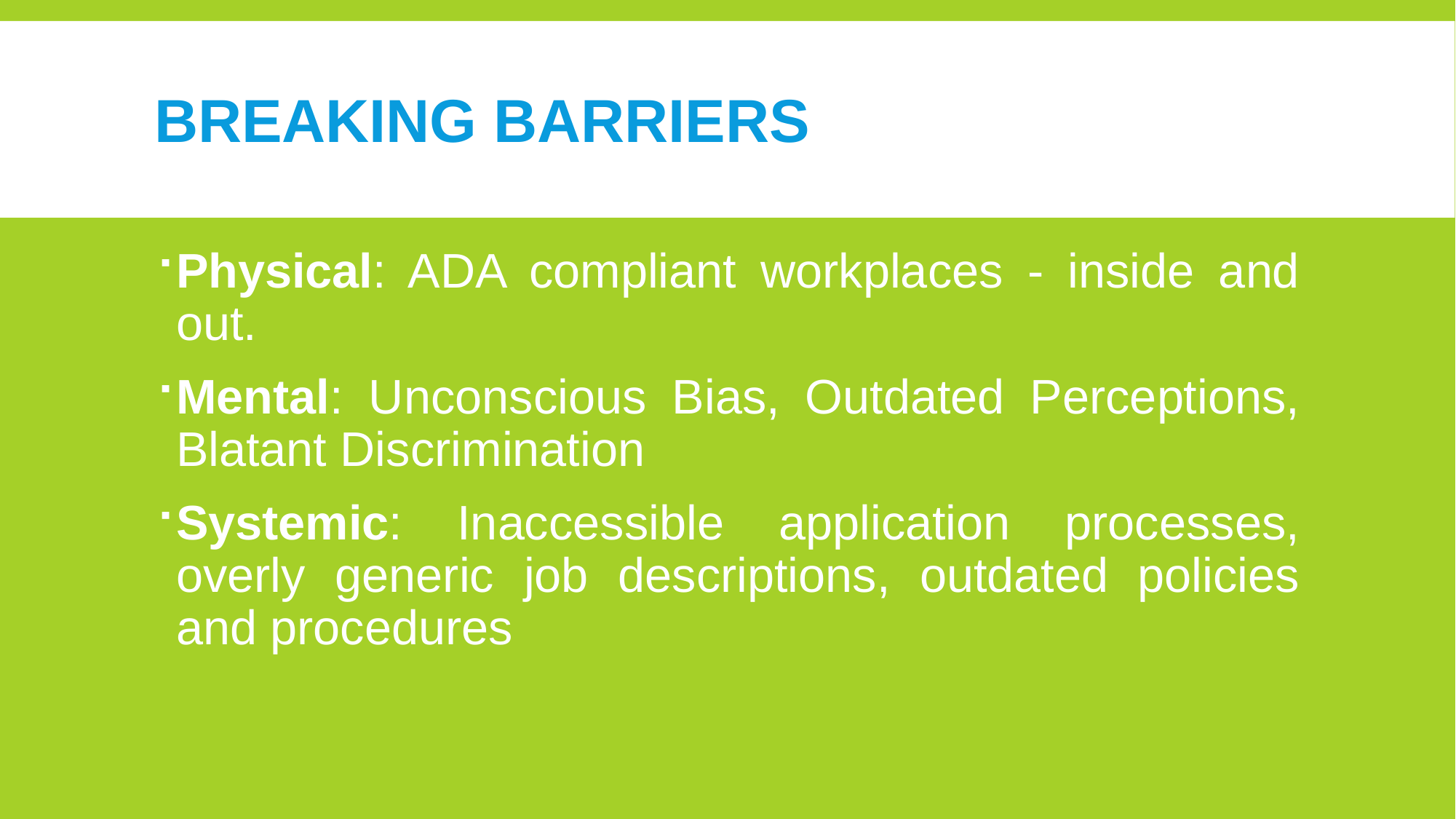

# Breaking barriers
Physical: ADA compliant workplaces - inside and out.
Mental: Unconscious Bias, Outdated Perceptions, Blatant Discrimination
Systemic: Inaccessible application processes, overly generic job descriptions, outdated policies and procedures